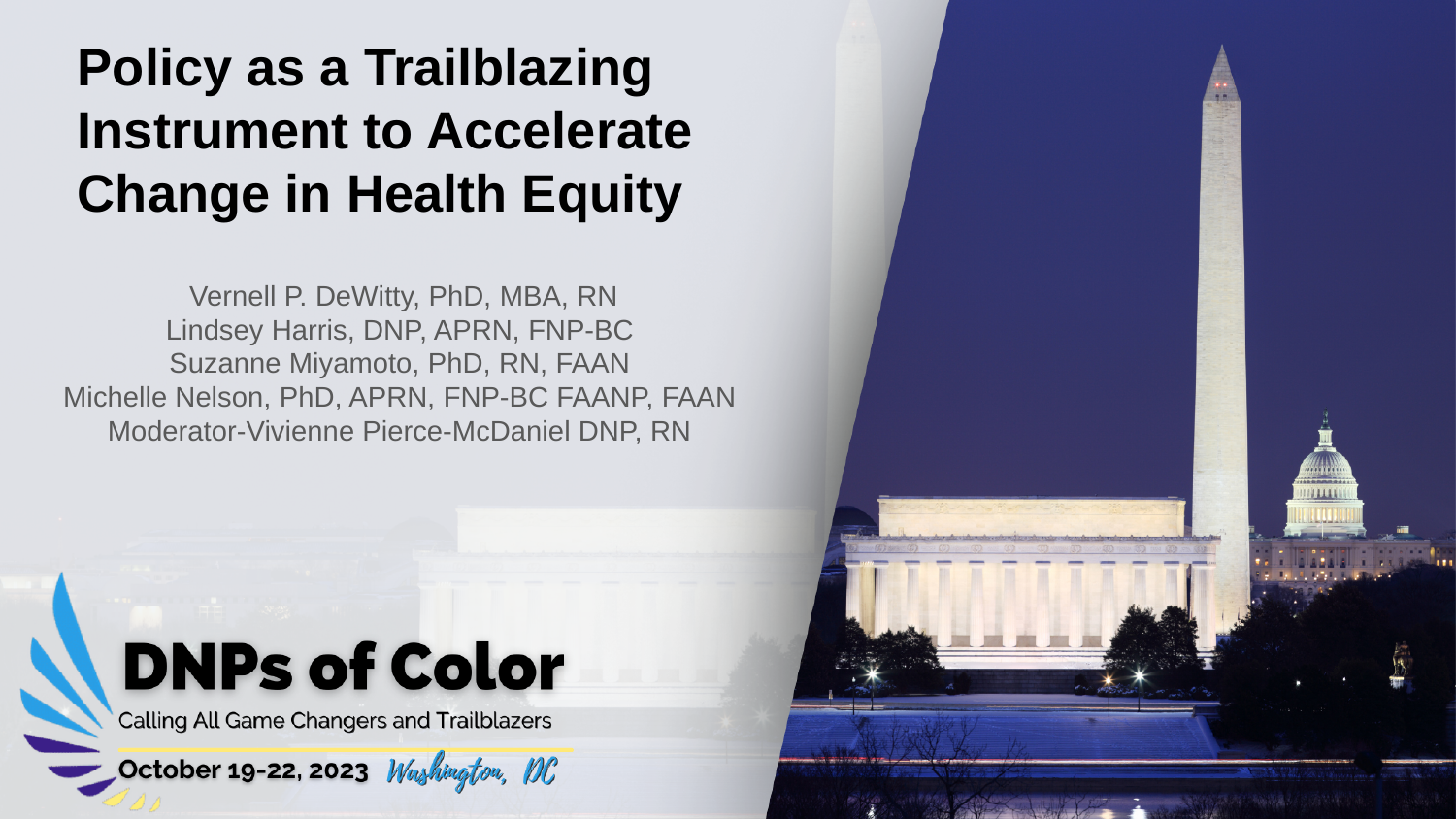

# Policy as a Trailblazing Instrument to Accelerate Change in Health Equity
 Vernell P. DeWitty, PhD, MBA, RN
Lindsey Harris, DNP, APRN, FNP-BC
Suzanne Miyamoto, PhD, RN, FAAN
Michelle Nelson, PhD, APRN, FNP-BC FAANP, FAAN
Moderator-Vivienne Pierce-McDaniel DNP, RN